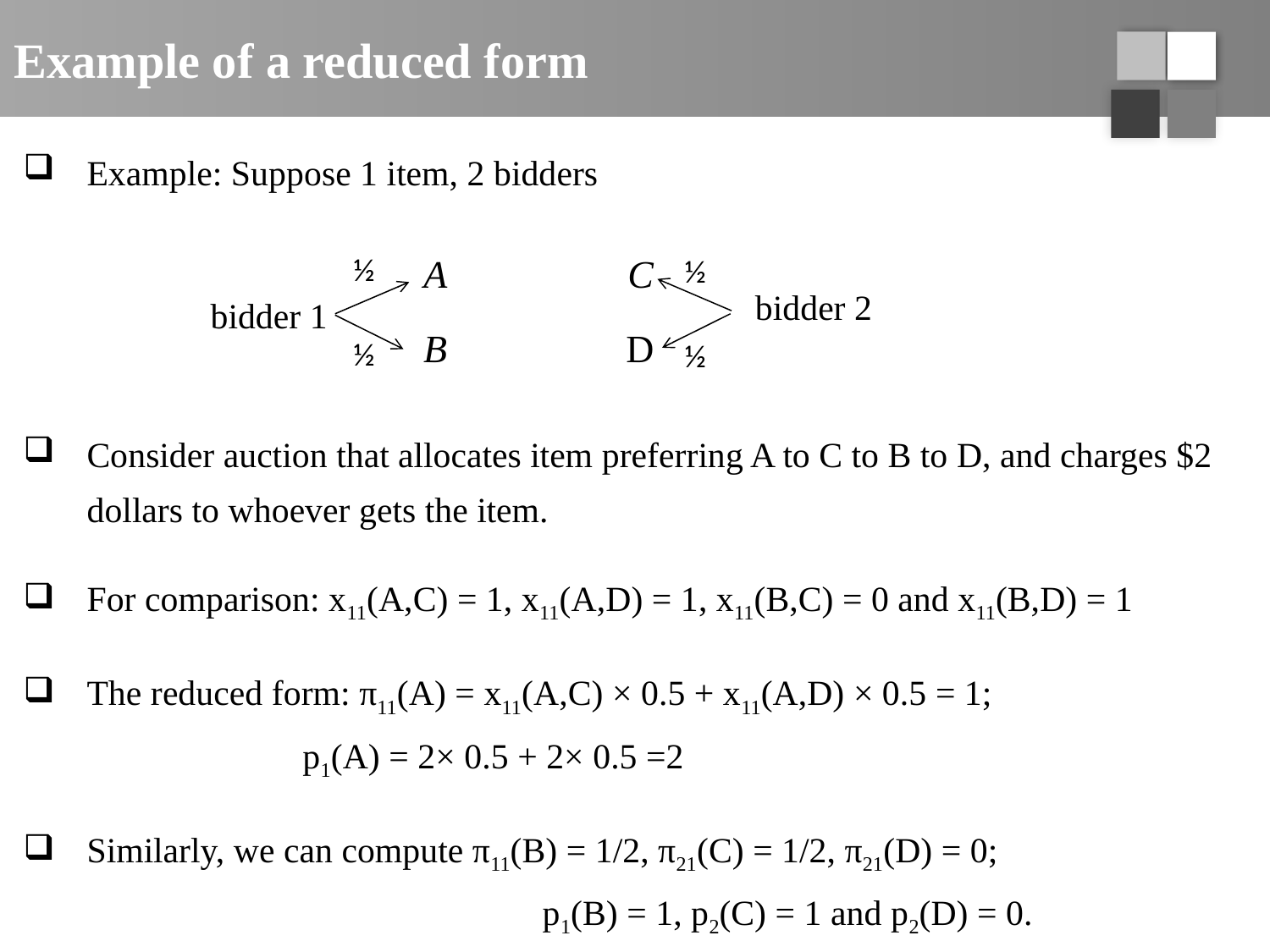

# Example of a reduced form

Example: Suppose 1 item, 2 bidders

Consider auction that allocates item preferring A to C to B to D, and charges $2 dollars to whoever gets the item.
For comparison: x11(A,C) = 1, x11(A,D) = 1, x11(B,C) = 0 and x11(B,D) = 1
The reduced form: π11(A) = x11(A,C) × 0.5 + x11(A,D) × 0.5 = 1;                          		          p1(A) = 2× 0.5 + 2× 0.5 =2
Similarly, we can compute π11(B) = 1/2, π21(C) = 1/2, π21(D) = 0; 			                                     p1(B) = 1, p2(C) = 1 and p2(D) = 0.

½
A
bidder 1
B
½
C
½
bidder 2
D
½